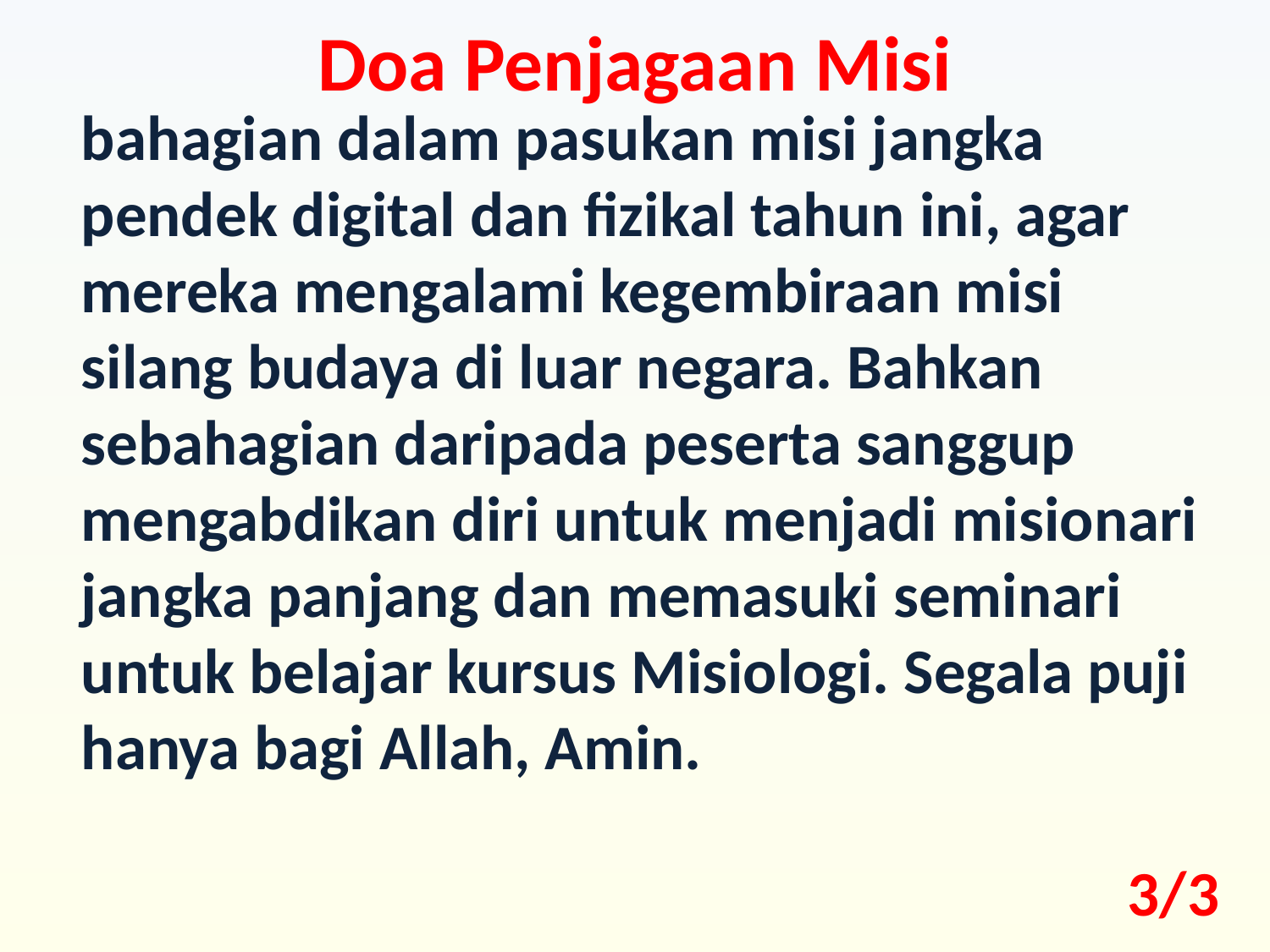

Doa Penjagaan Misi
bahagian dalam pasukan misi jangka pendek digital dan fizikal tahun ini, agar mereka mengalami kegembiraan misi silang budaya di luar negara. Bahkan sebahagian daripada peserta sanggup mengabdikan diri untuk menjadi misionari jangka panjang dan memasuki seminari untuk belajar kursus Misiologi. Segala puji hanya bagi Allah, Amin.
3/3